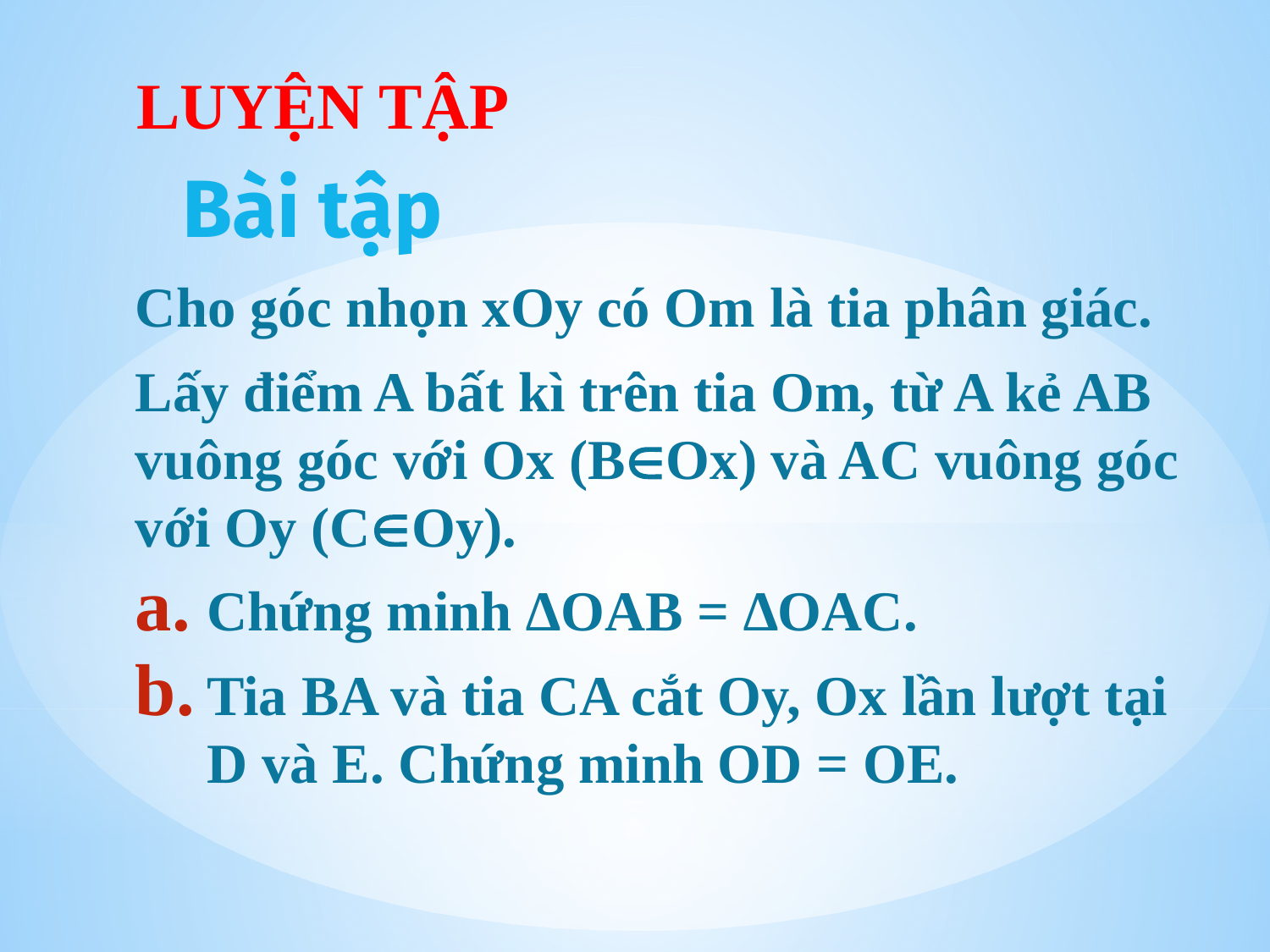

LUYỆN TẬP
# Bài tập
Cho góc nhọn xOy có Om là tia phân giác.
Lấy điểm A bất kì trên tia Om, từ A kẻ AB vuông góc với Ox (B∈Ox) và AC vuông góc với Oy (C∈Oy).
Chứng minh ∆OAB = ∆OAC.
Tia BA và tia CA cắt Oy, Ox lần lượt tại D và E. Chứng minh OD = OE.